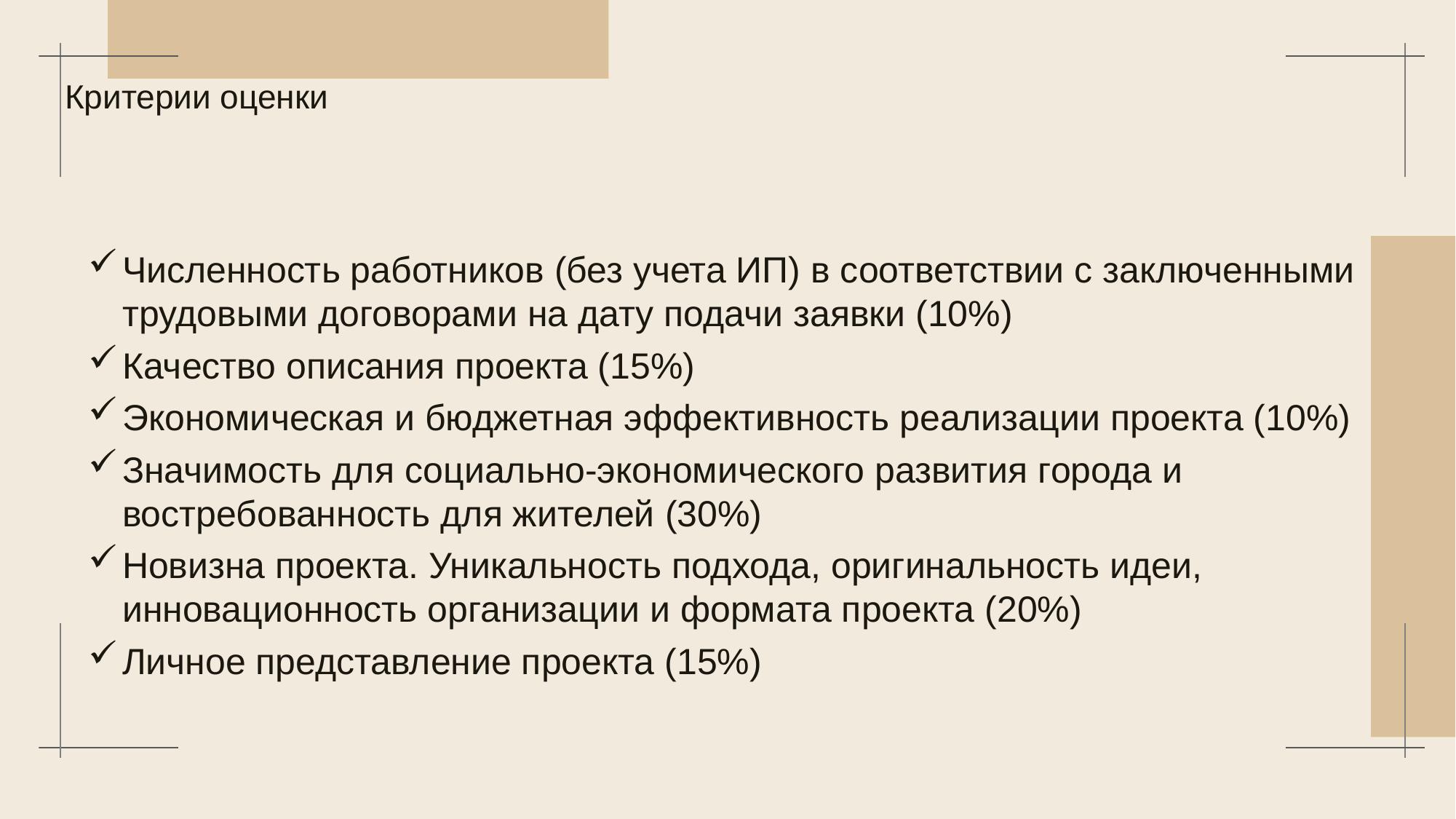

# Критерии оценки
Численность работников (без учета ИП) в соответствии с заключенными трудовыми договорами на дату подачи заявки (10%)
Качество описания проекта (15%)
Экономическая и бюджетная эффективность реализации проекта (10%)
Значимость для социально-экономического развития города и востребованность для жителей (30%)
Новизна проекта. Уникальность подхода, оригинальность идеи, инновационность организации и формата проекта (20%)
Личное представление проекта (15%)